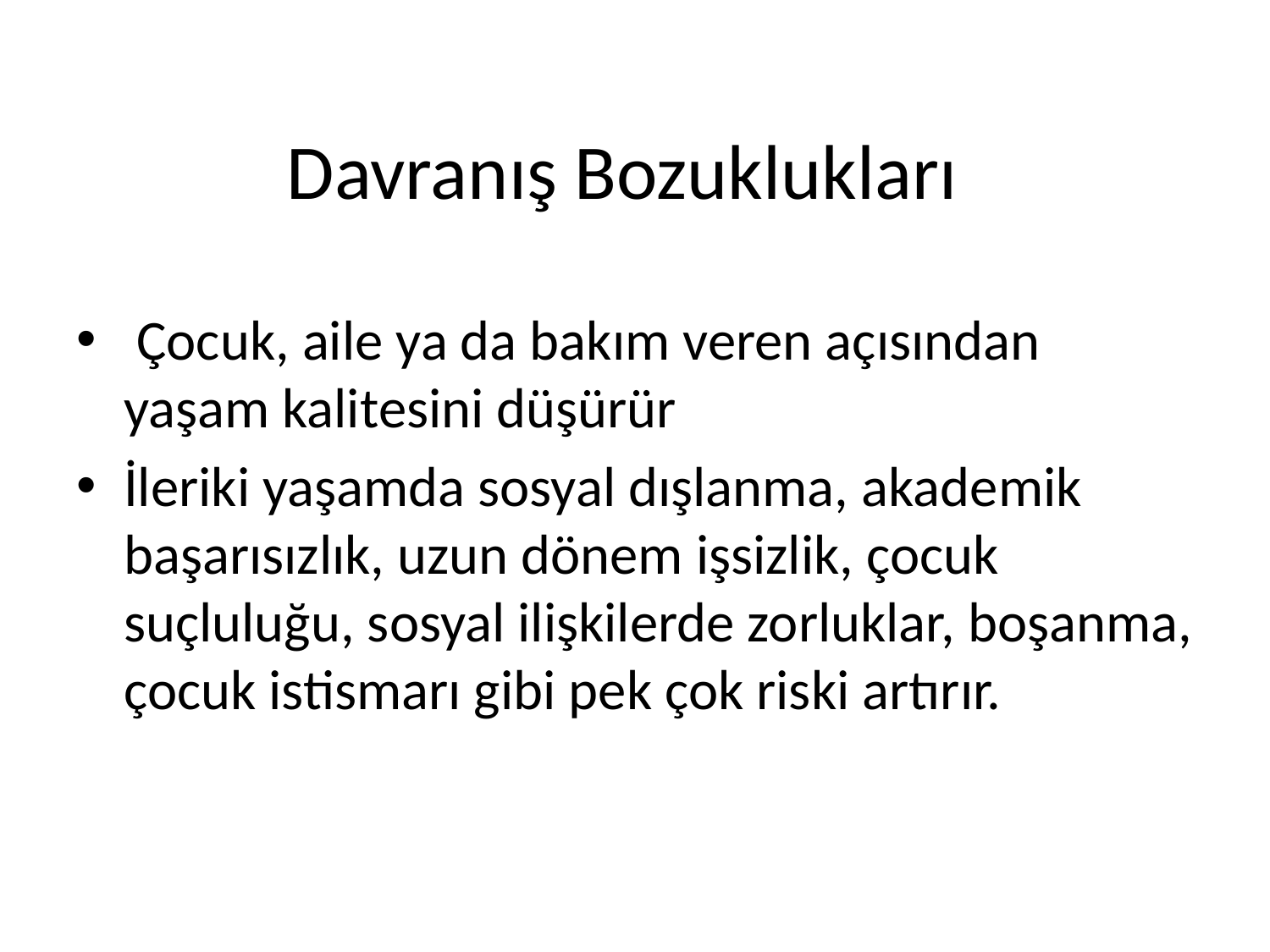

# Davranış Bozuklukları
 Çocuk, aile ya da bakım veren açısından yaşam kalitesini düşürür
İleriki yaşamda sosyal dışlanma, akademik başarısızlık, uzun dönem işsizlik, çocuk suçluluğu, sosyal ilişkilerde zorluklar, boşanma, çocuk istismarı gibi pek çok riski artırır.